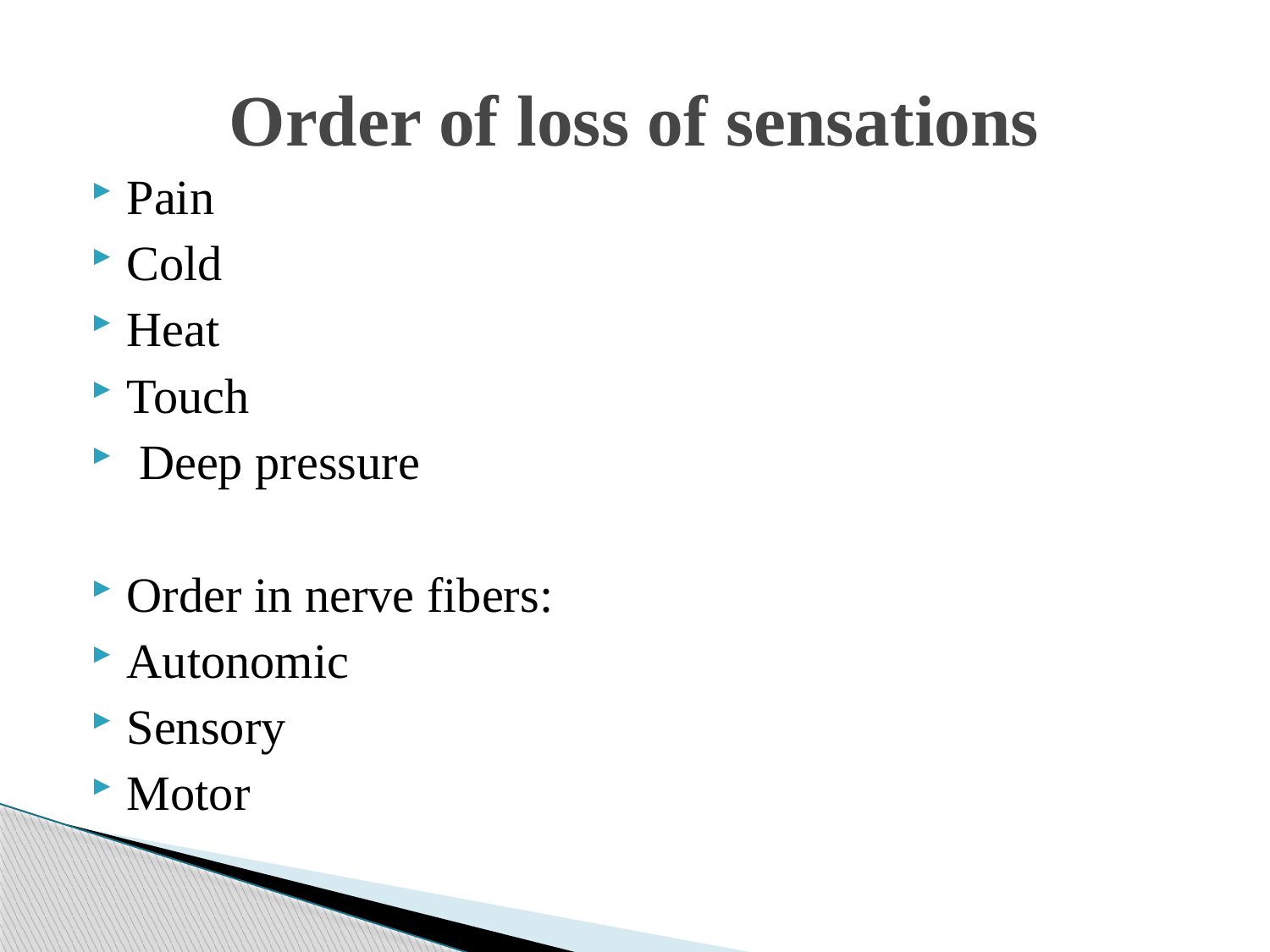

# Order of loss of sensations
Pain
Cold
Heat
Touch
 Deep pressure

Order in nerve fibers:
Autonomic
Sensory
Motor